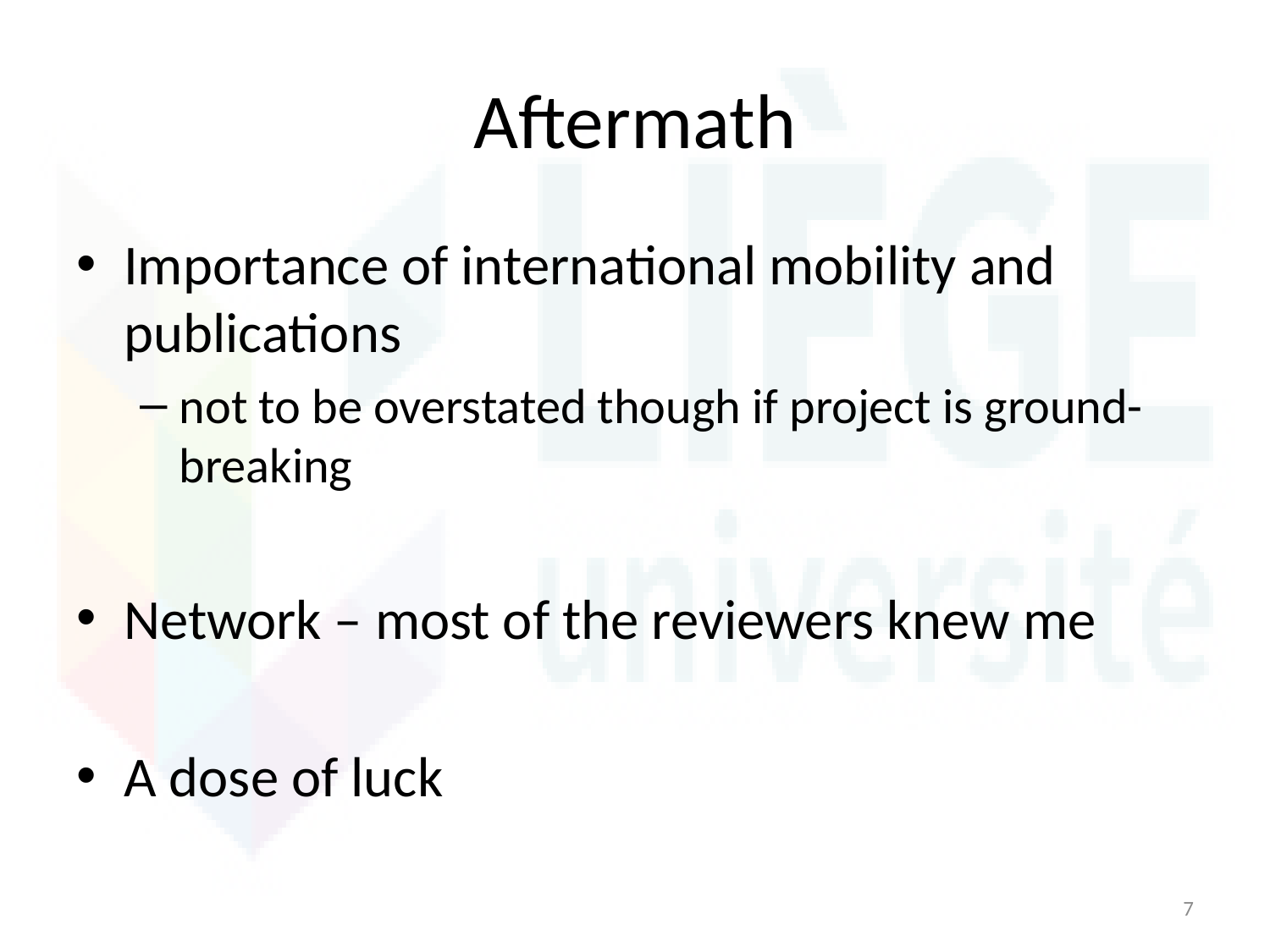

# Aftermath
Importance of international mobility and publications
not to be overstated though if project is ground-breaking

Network – most of the reviewers knew me

A dose of luck

7